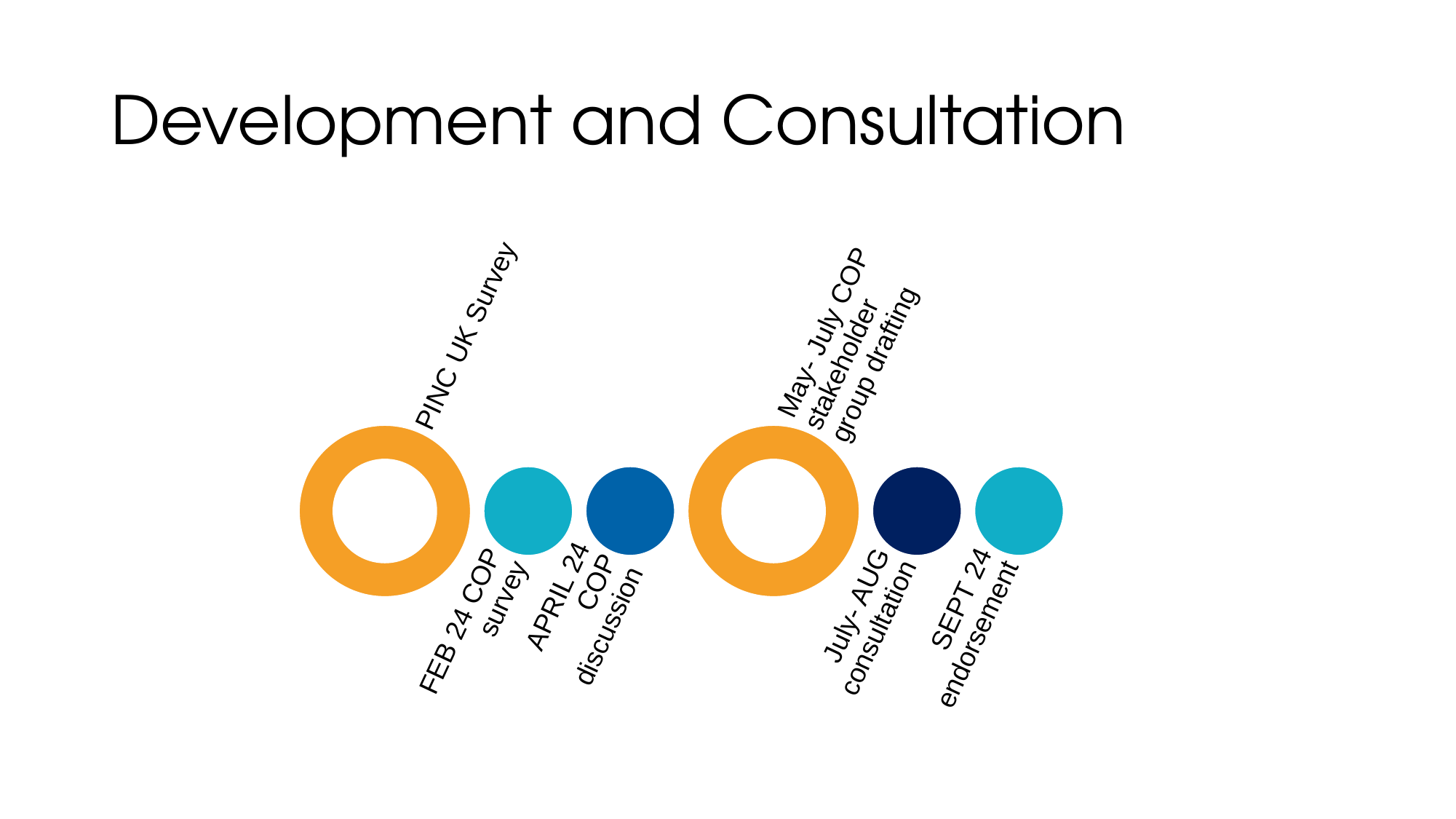

# Development and Consultation
PINC UK Survey
FEB 24 COP survey
APRIL 24 COP discussion
May- July COP stakeholder group drafting
July- AUG consultation
SEPT 24 endorsement